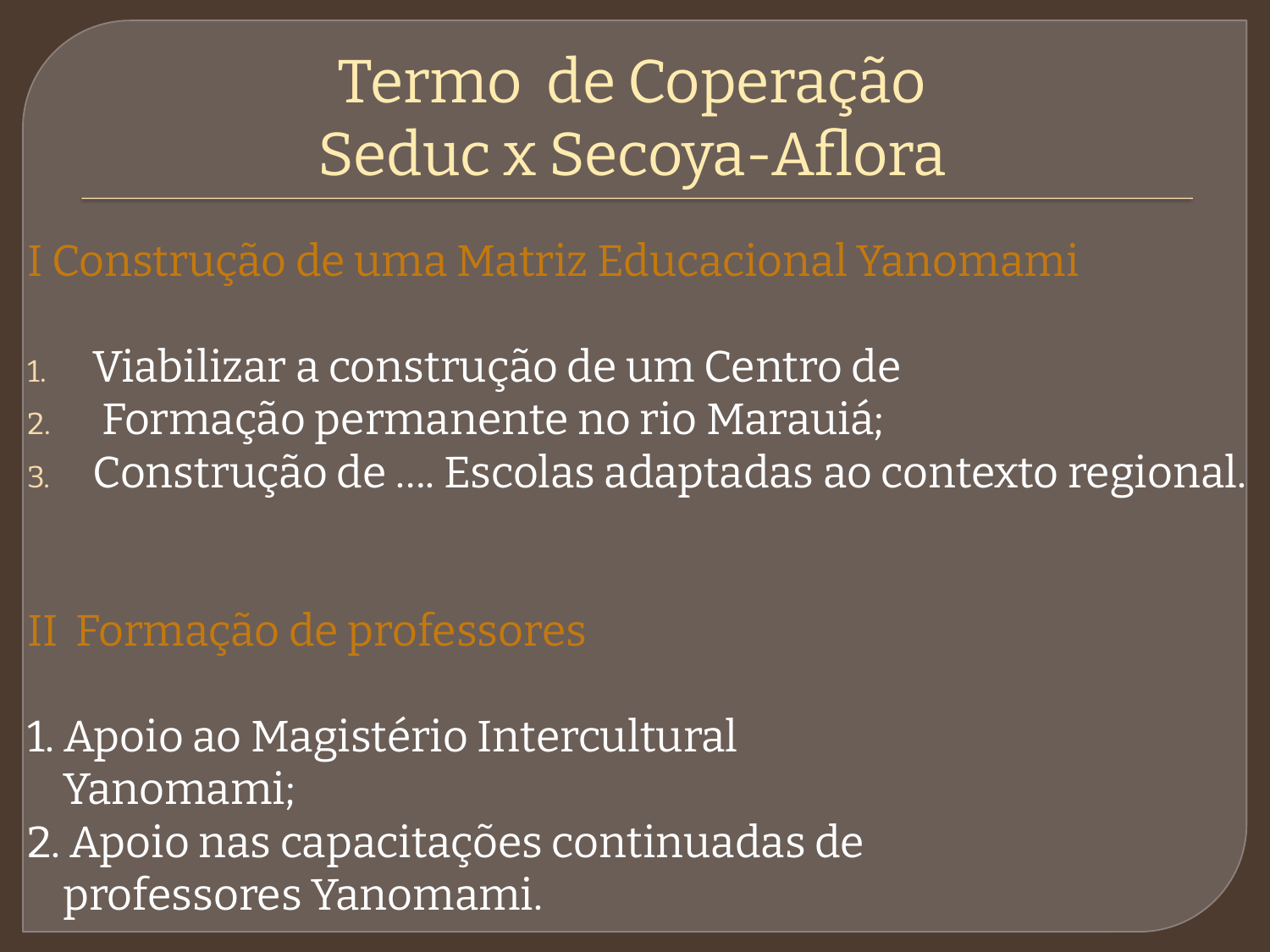

# Termo  de Coperação Seduc x Secoya-Aflora
I Construção de uma Matriz Educacional Yanomami

Viabilizar a construção de um Centro de
 Formação permanente no rio Marauiá;
Construção de …. Escolas adaptadas ao contexto regional.

II  Formação de professores

1. Apoio ao Magistério Intercultural
    Yanomami;
2. Apoio nas capacitações continuadas de
    professores Yanomami.